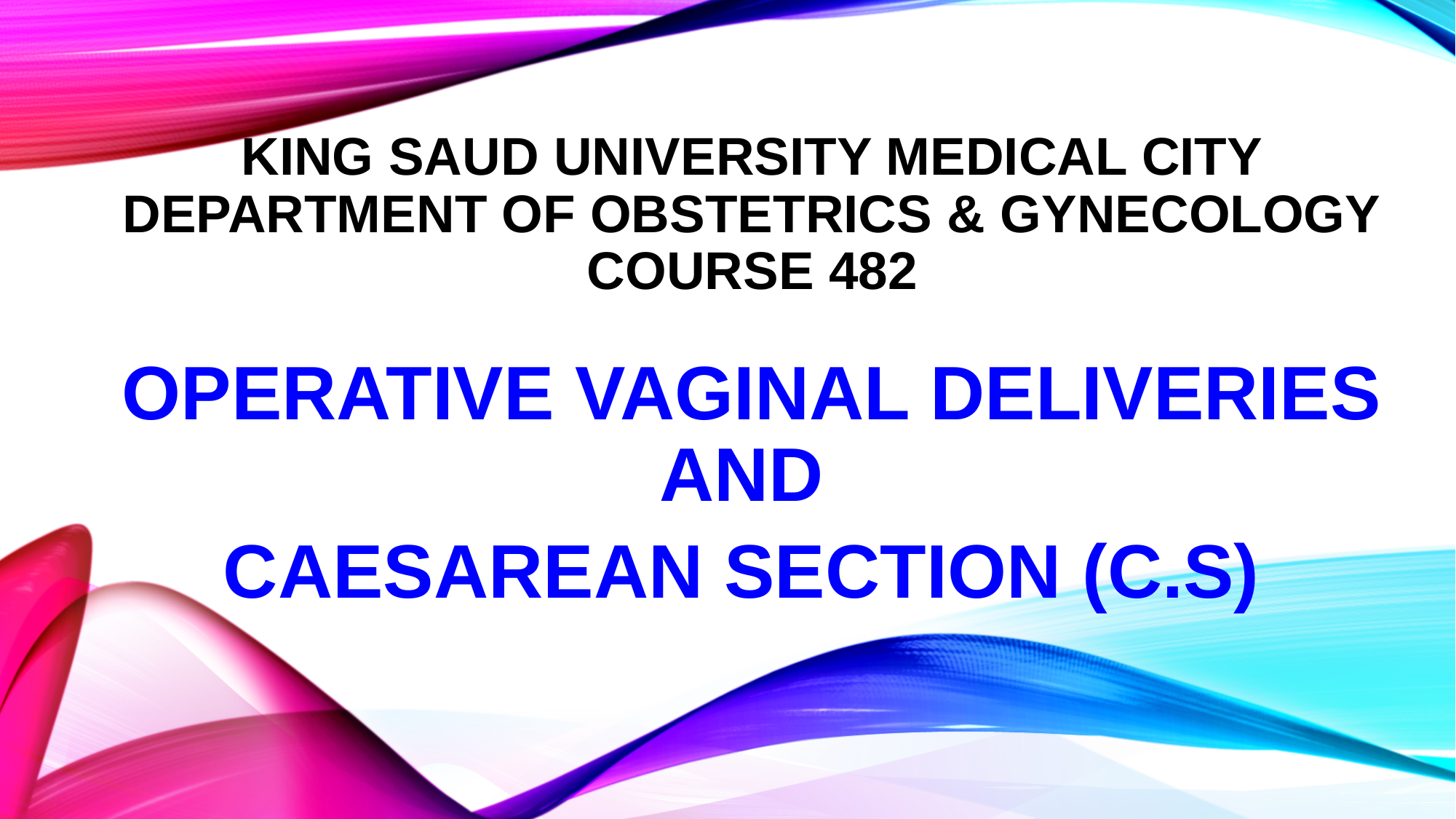

# King saud university medical city department of obstetrics & gynecology course 482
OPERATIVE VAGINAL DELIVERIES AND
CAESAREAN SECTION (C.S)